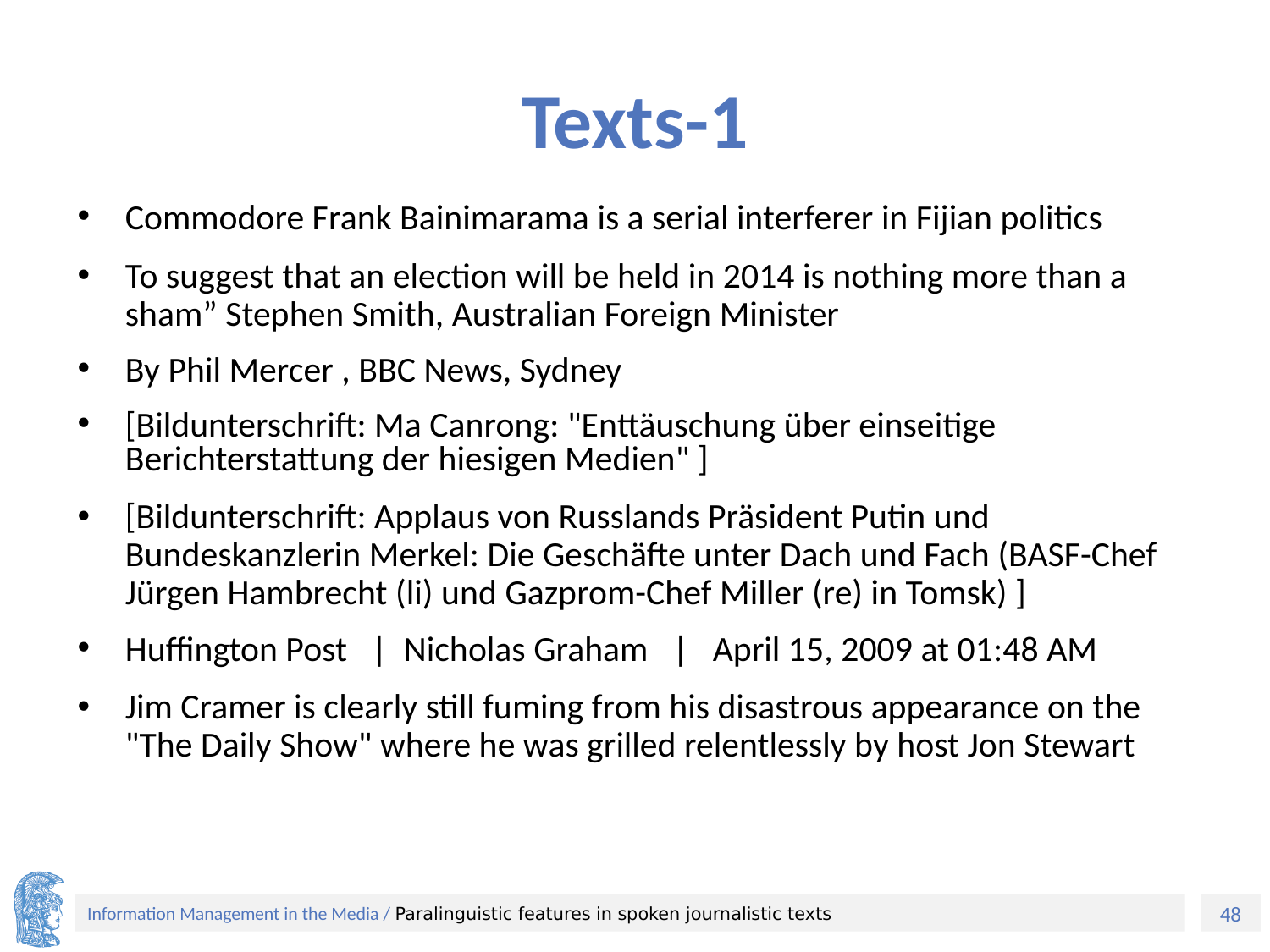

# Texts-1
Commodore Frank Bainimarama is a serial interferer in Fijian politics
To suggest that an election will be held in 2014 is nothing more than a sham” Stephen Smith, Australian Foreign Minister
By Phil Mercer , BBC News, Sydney
[Bildunterschrift: Ma Canrong: "Enttäuschung über einseitige Berichterstattung der hiesigen Medien" ]
[Bildunterschrift: Applaus von Russlands Präsident Putin und Bundeskanzlerin Merkel: Die Geschäfte unter Dach und Fach (BASF-Chef Jürgen Hambrecht (li) und Gazprom-Chef Miller (re) in Tomsk) ]
Huffington Post   |  Nicholas Graham   |   April 15, 2009 at 01:48 AM
Jim Cramer is clearly still fuming from his disastrous appearance on the "The Daily Show" where he was grilled relentlessly by host Jon Stewart